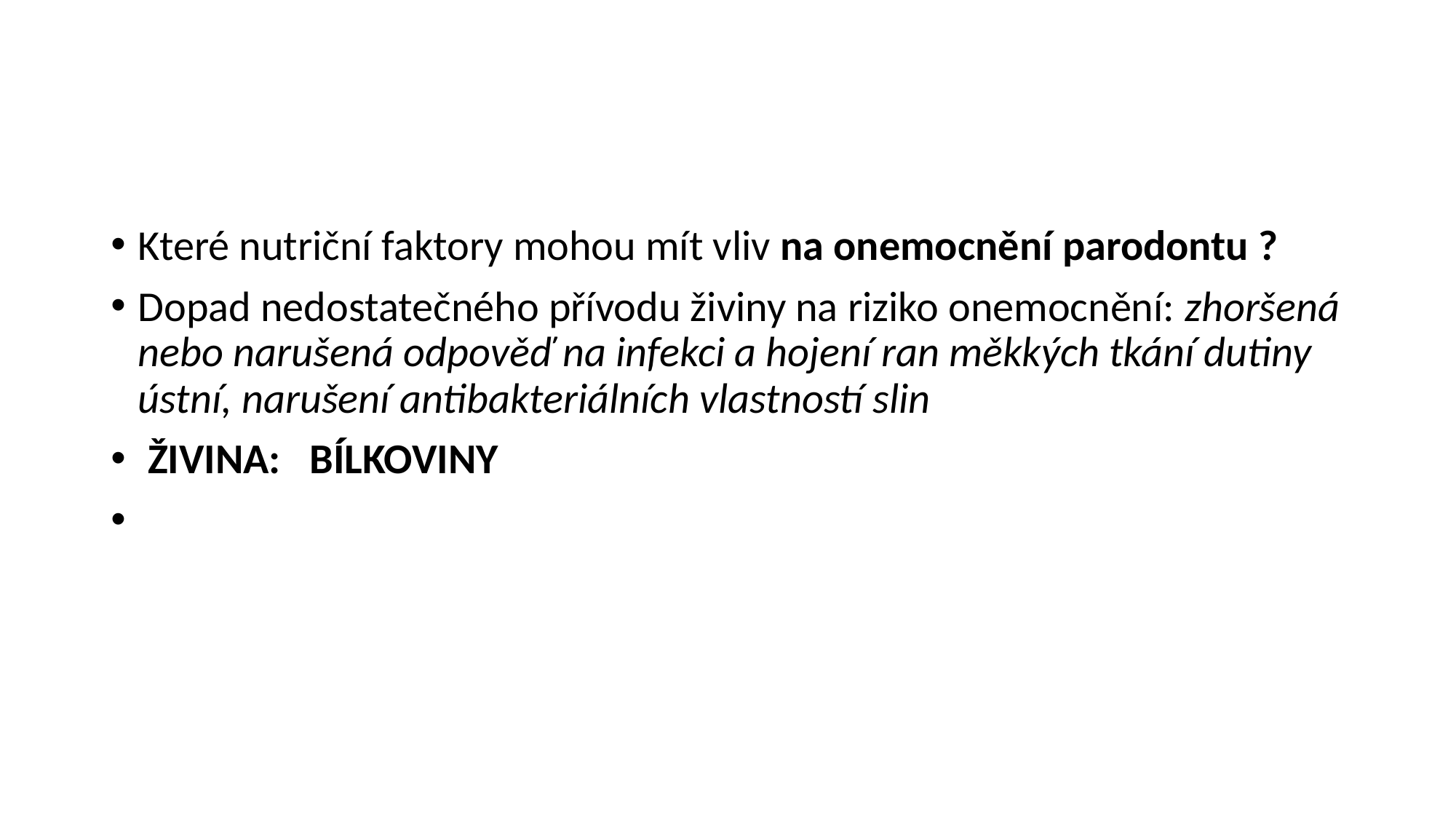

#
Které nutriční faktory mohou mít vliv na onemocnění parodontu ?
Dopad nedostatečného přívodu živiny na riziko onemocnění: zhoršená nebo narušená odpověď na infekci a hojení ran měkkých tkání dutiny ústní, narušení antibakteriálních vlastností slin
 ŽIVINA:   BÍLKOVINY